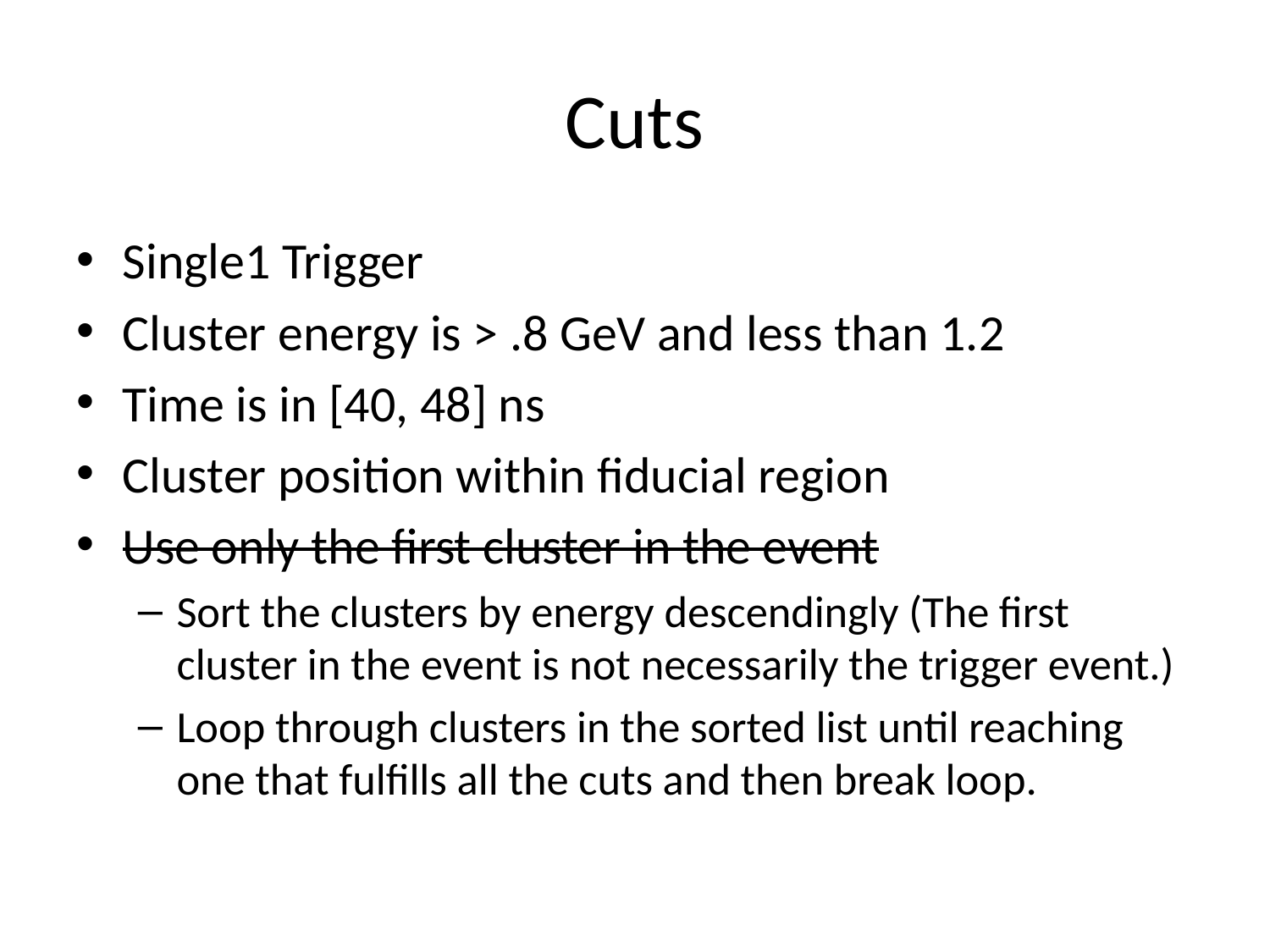

# Cuts
Single1 Trigger
Cluster energy is > .8 GeV and less than 1.2
Time is in [40, 48] ns
Cluster position within fiducial region
Use only the first cluster in the event
Sort the clusters by energy descendingly (The first cluster in the event is not necessarily the trigger event.)
Loop through clusters in the sorted list until reaching one that fulfills all the cuts and then break loop.